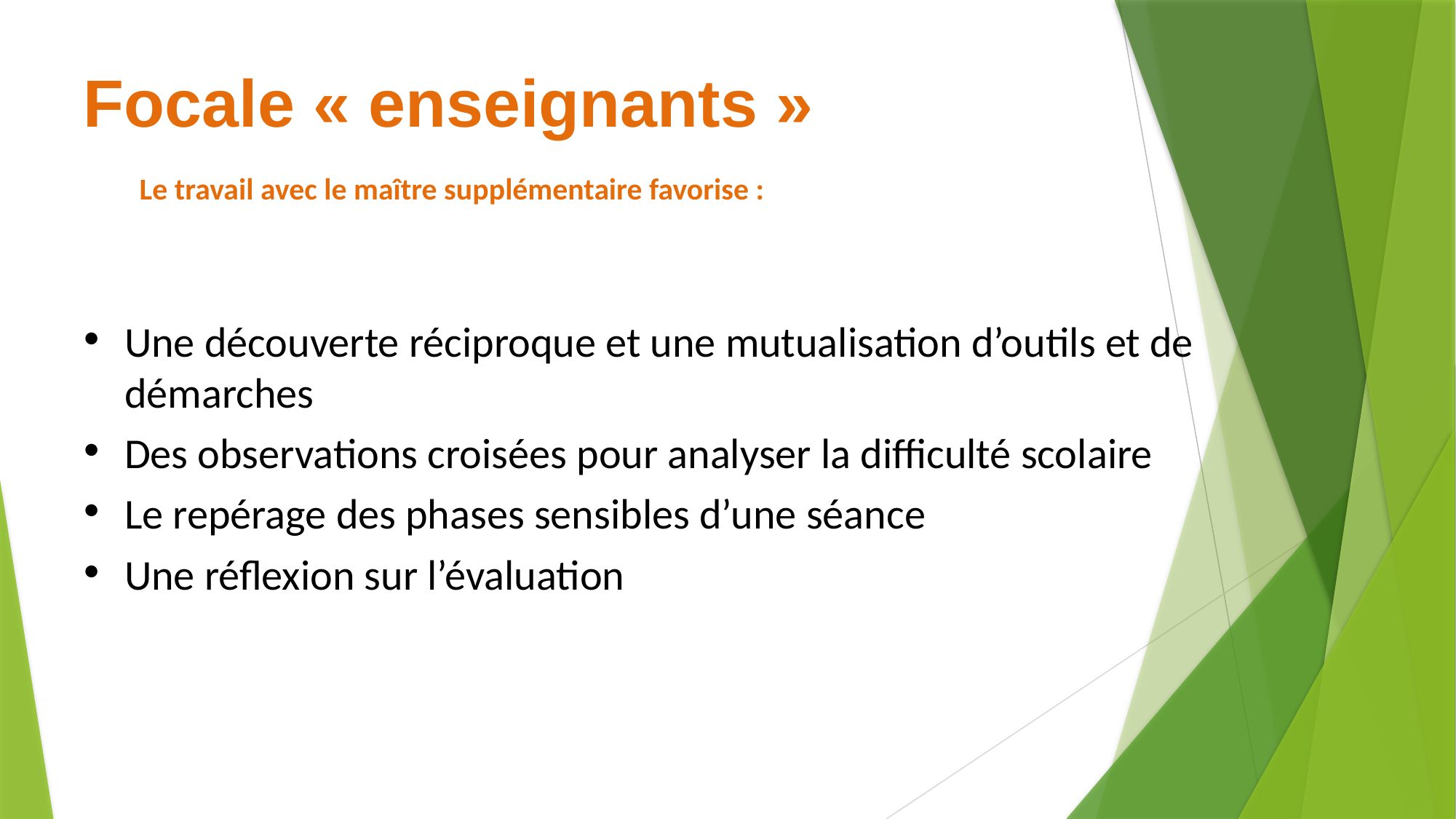

# Focale « enseignants »
Le travail avec le maître supplémentaire favorise :

Une découverte réciproque et une mutualisation d’outils et de démarches
Des observations croisées pour analyser la difficulté scolaire
Le repérage des phases sensibles d’une séance
Une réflexion sur l’évaluation